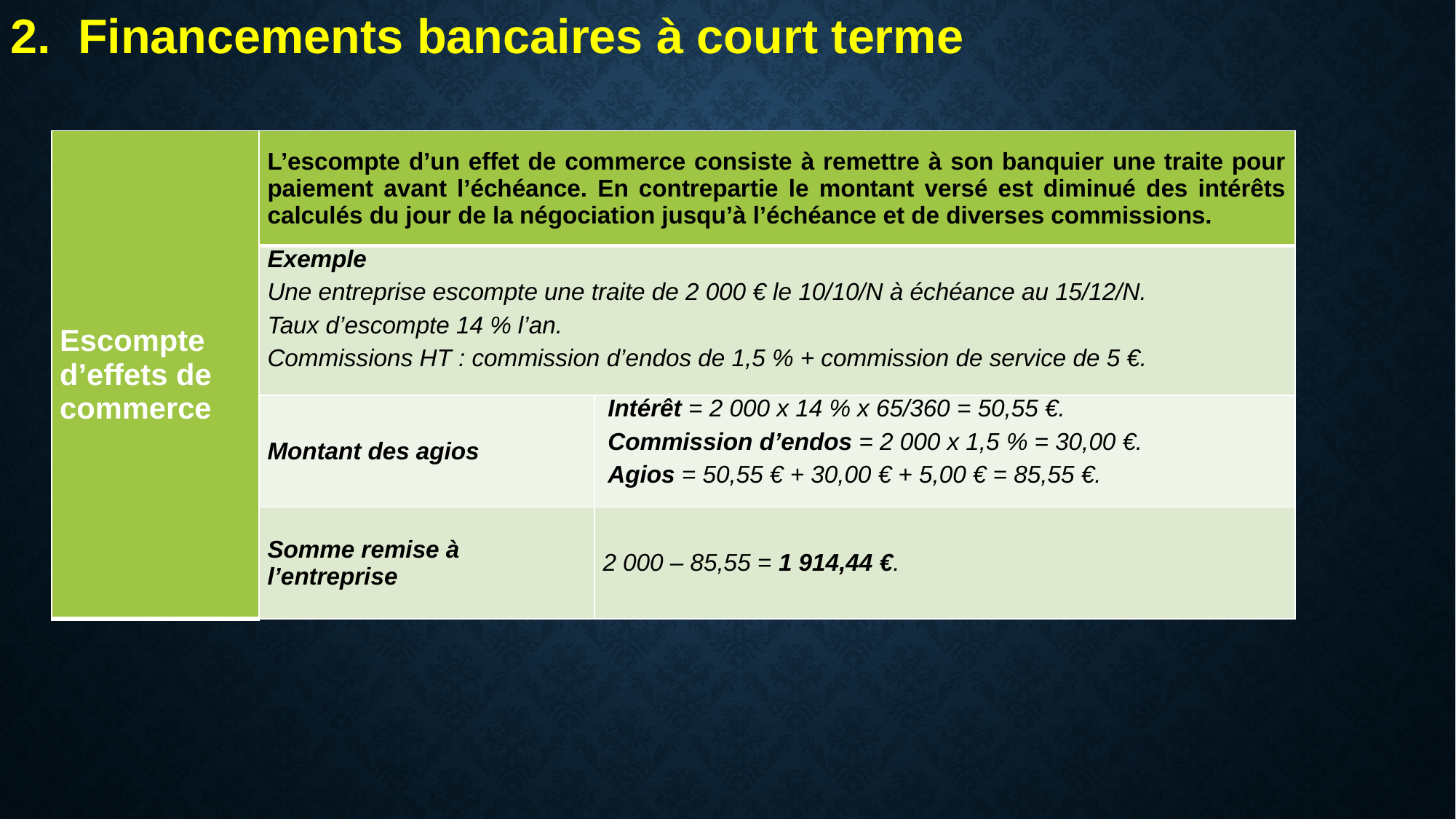

2.  Financements bancaires à court terme
| Escompte d’effets de commerce | L’escompte d’un effet de commerce consiste à remettre à son banquier une traite pour paiement avant l’échéance. En contrepartie le montant versé est diminué des intérêts calculés du jour de la négociation jusqu’à l’échéance et de diverses commissions. |  |
| --- | --- | --- |
|  | Exemple Une entreprise escompte une traite de 2 000 € le 10/10/N à échéance au 15/12/N. Taux d’escompte 14 % l’an. Commissions HT : commission d’endos de 1,5 % + commission de service de 5 €. |  |
|  | Montant des agios | Intérêt = 2 000 x 14 % x 65/360 = 50,55 €. Commission d’endos = 2 000 x 1,5 % = 30,00 €. Agios = 50,55 € + 30,00 € + 5,00 € = 85,55 €. |
|  | Somme remise à l’entreprise | 2 000 – 85,55 = 1 914,44 €. |